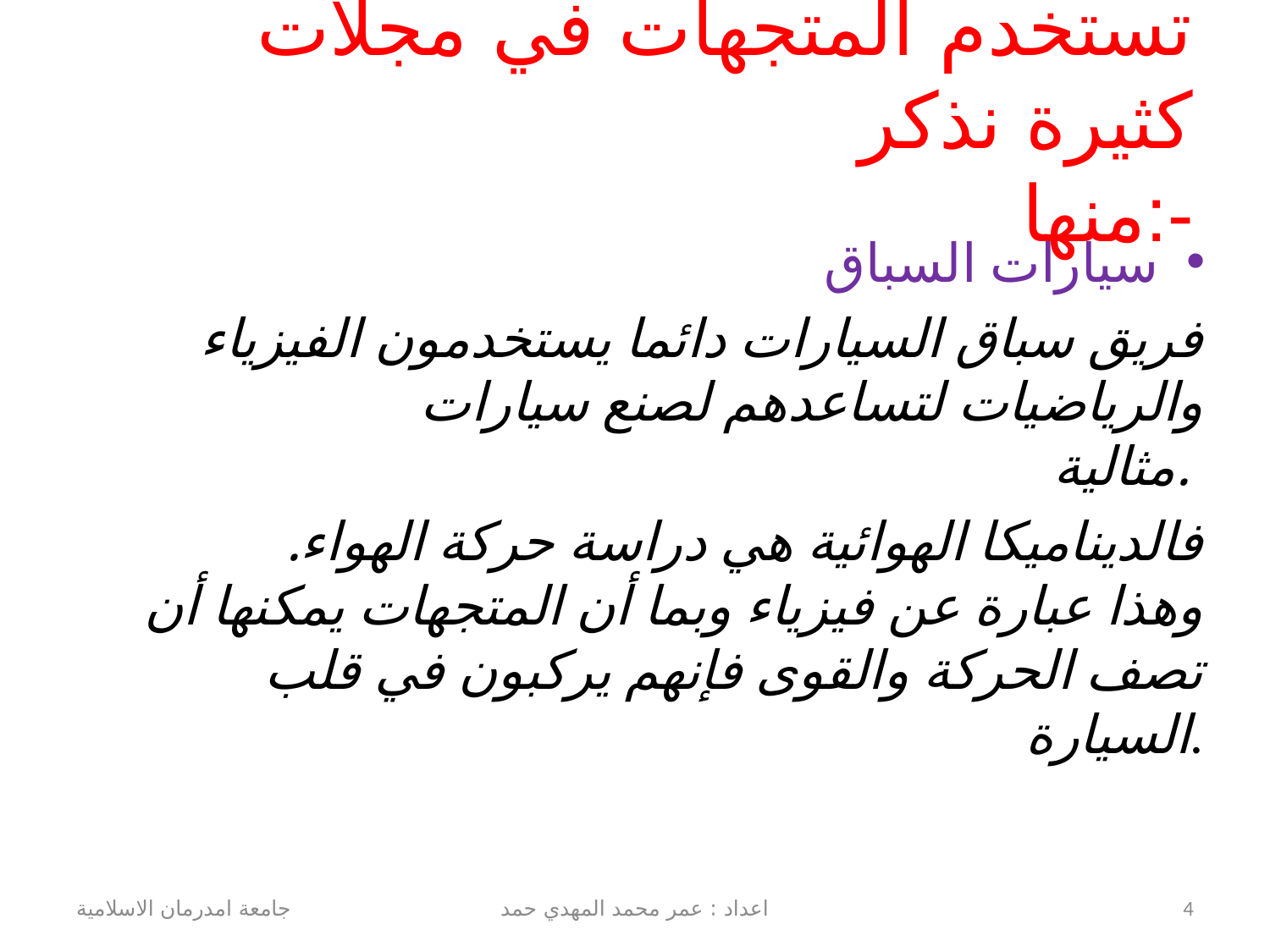

# تستخدم المتجهات في مجلات كثيرة نذكر منها:-
سيارات السباق
فريق سباق السيارات دائما يستخدمون الفيزياء
والرياضيات لتساعدهم لصنع سيارات
.مثالية
فالديناميكا الهوائية هي دراسة حركة الهواء.
وهذا عبارة عن فيزياء وبما أن المتجهات يمكنها أن
تصف الحركة والقوى فإنهم يركبون في قلب
السيارة.

جامعة امدرمان الاسلامية
اعداد : عمر محمد المهدي حمد
4